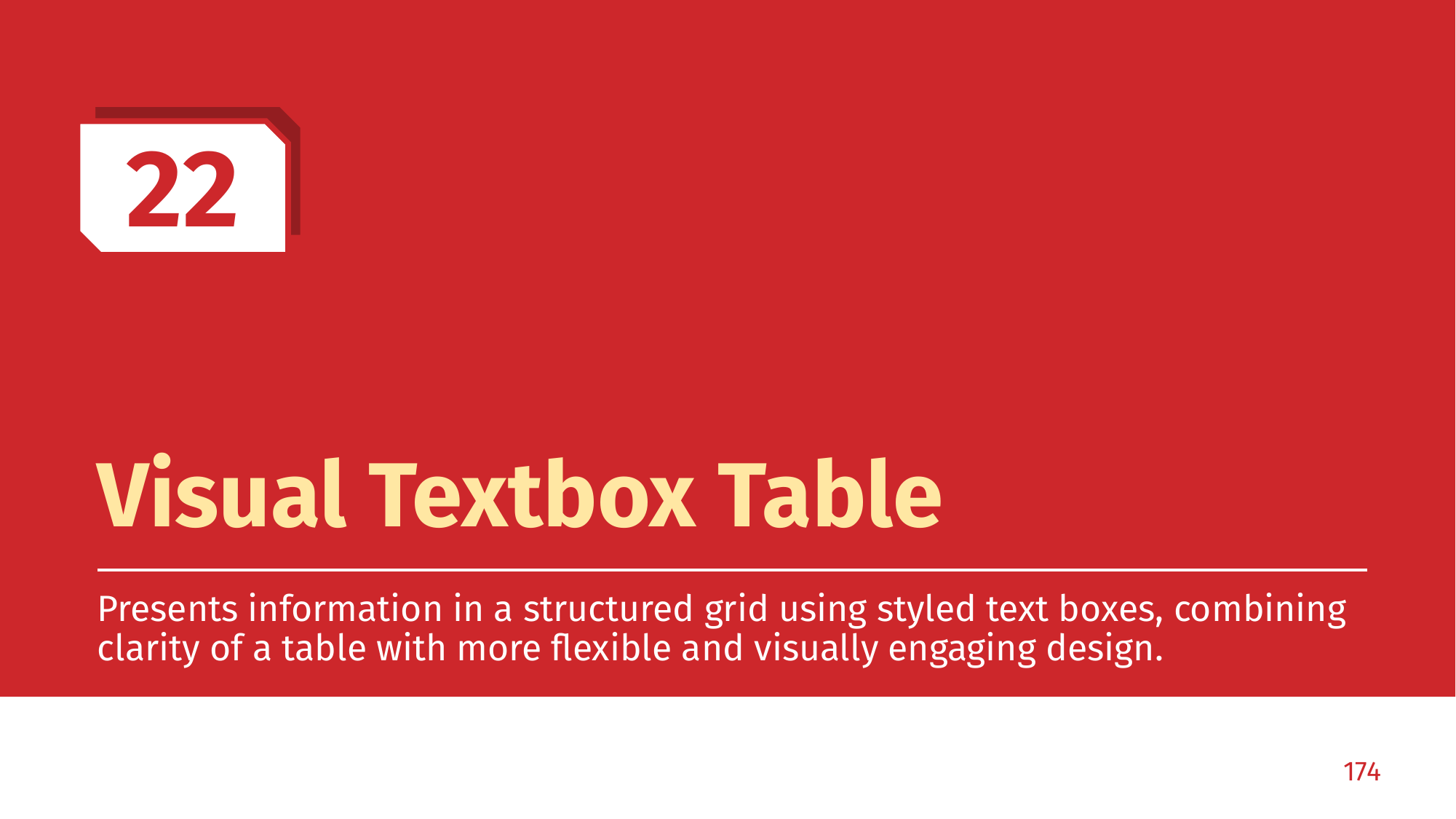

22
# Visual Textbox Table
Presents information in a structured grid using styled text boxes, combining clarity of a table with more flexible and visually engaging design.
174